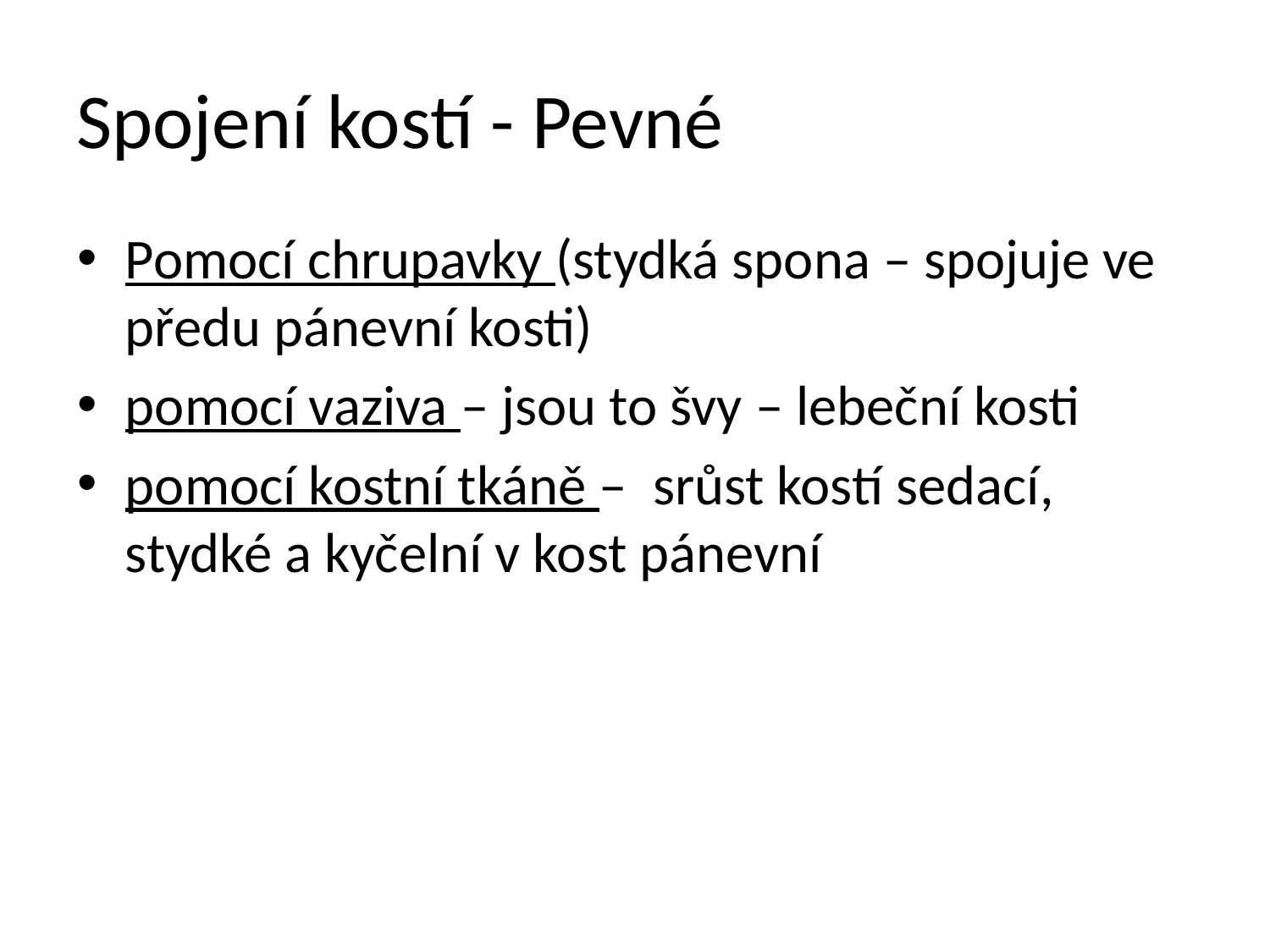

# Spojení kostí - Pevné
Pomocí chrupavky (stydká spona – spojuje ve předu pánevní kosti)
pomocí vaziva – jsou to švy – lebeční kosti
pomocí kostní tkáně –  srůst kostí sedací, stydké a kyčelní v kost pánevní